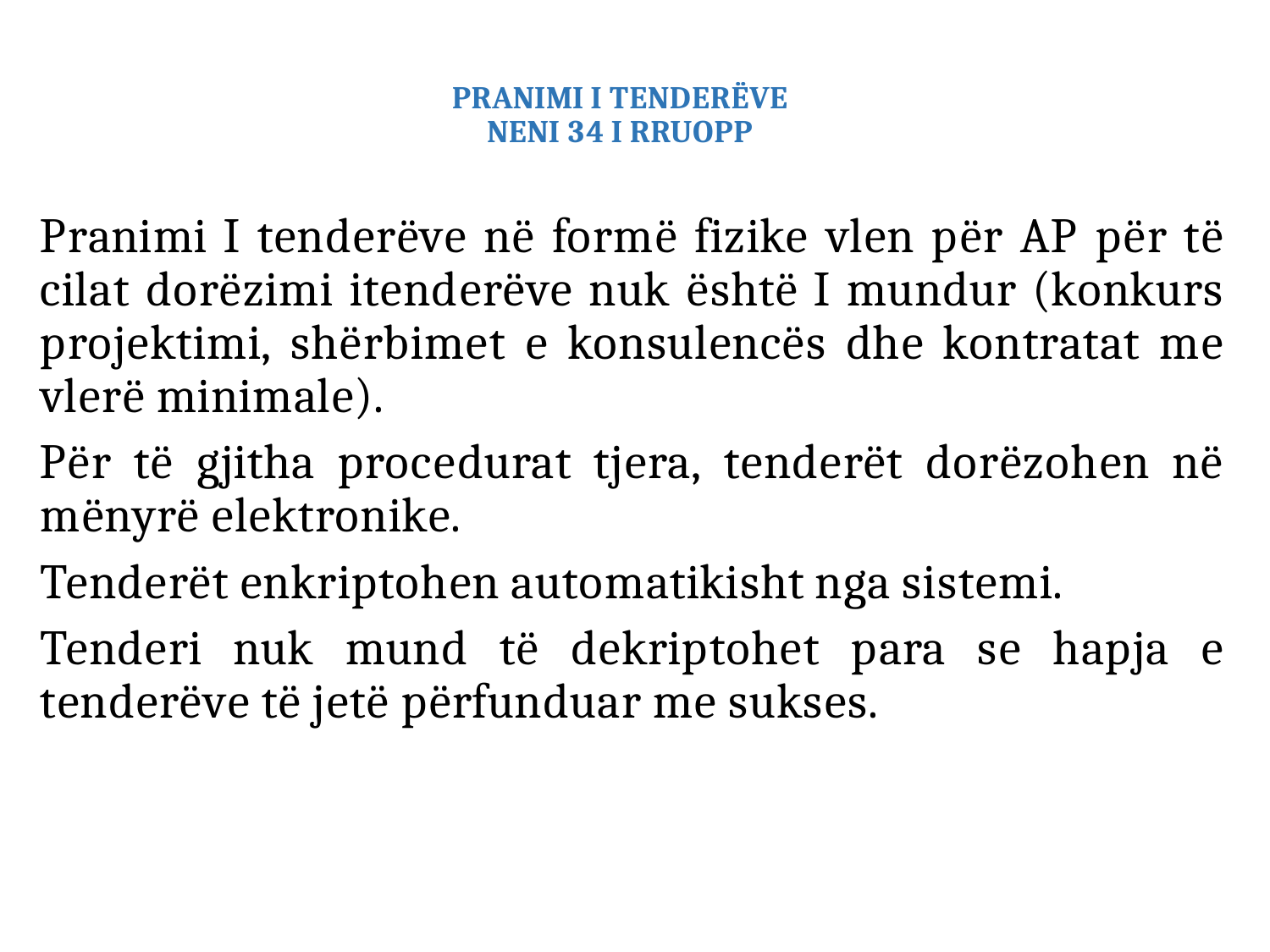

# PRANIMI I TENDERËVE NENI 34 I RRUOPP
Pranimi I tenderëve në formë fizike vlen për AP për të cilat dorëzimi itenderëve nuk është I mundur (konkurs projektimi, shërbimet e konsulencës dhe kontratat me vlerë minimale).
Për të gjitha procedurat tjera, tenderët dorëzohen në mënyrë elektronike.
Tenderët enkriptohen automatikisht nga sistemi.
Tenderi nuk mund të dekriptohet para se hapja e tenderëve të jetë përfunduar me sukses.